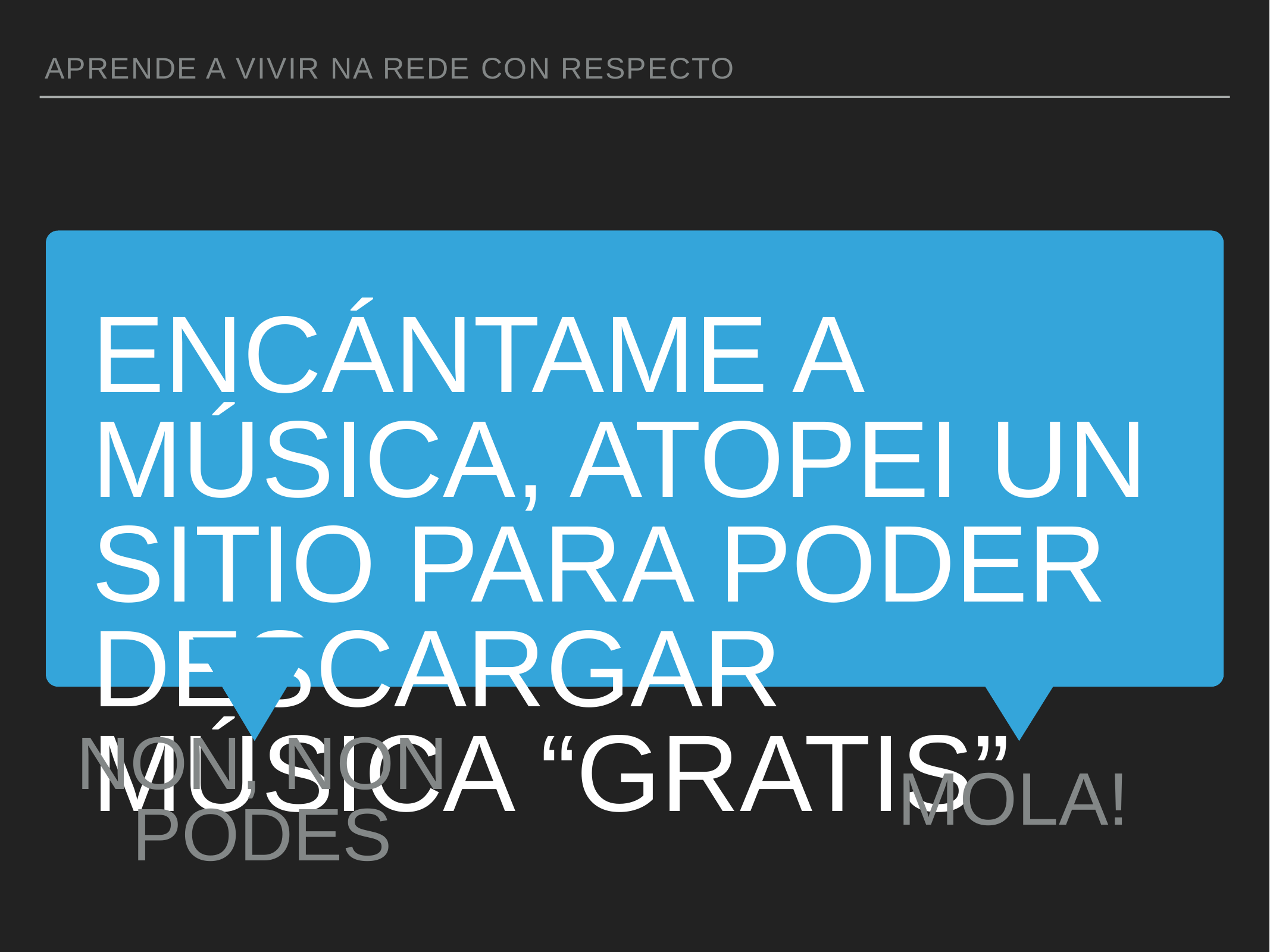

Aprende a VIVIR NA REDE CON RESPECTO
Encántame a música, atopei un sitio para poder descargar música “gratis”

NON, NON PODES
MOLA!